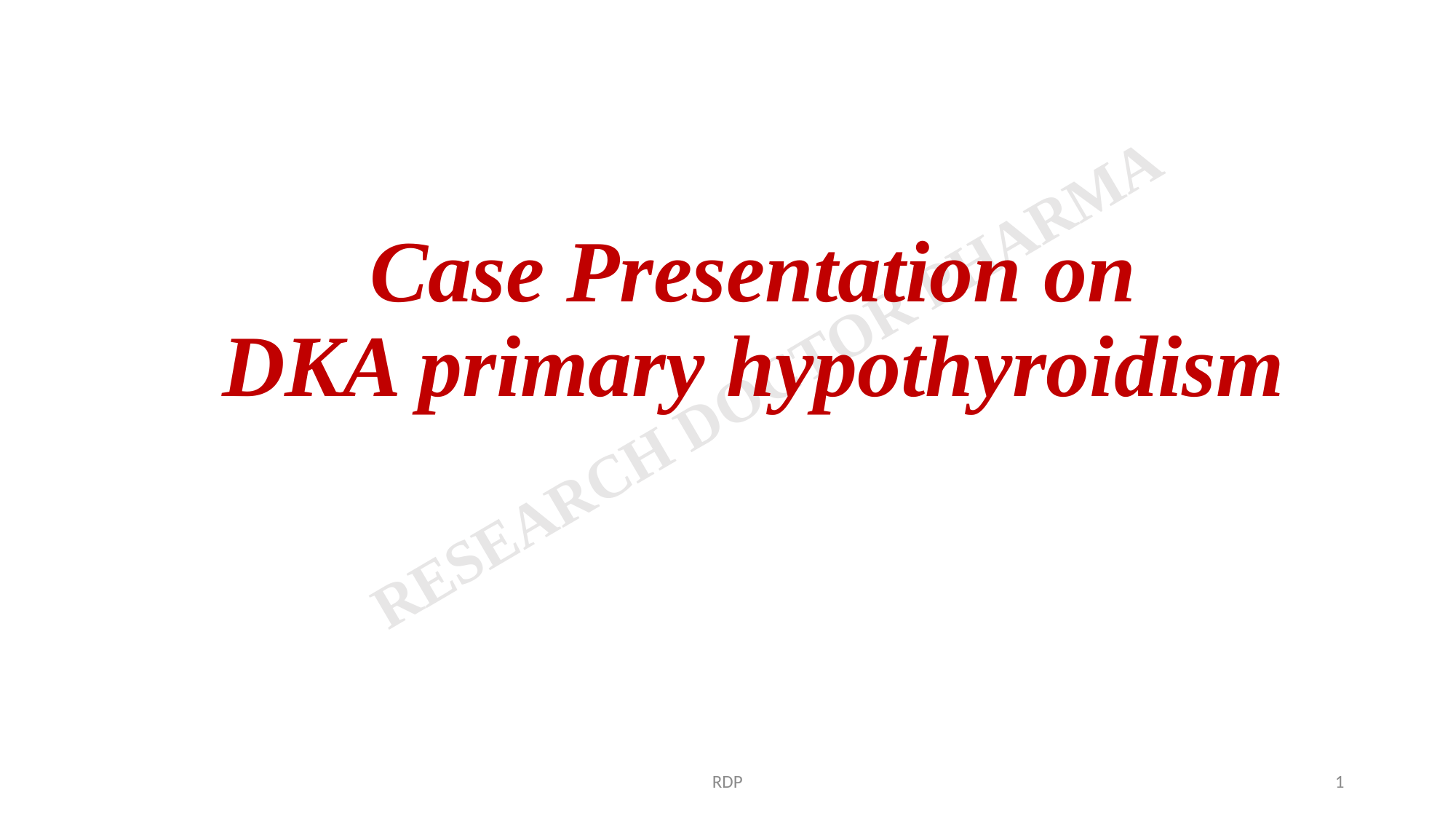

# Case Presentation on DKA primary hypothyroidism
RDP
1